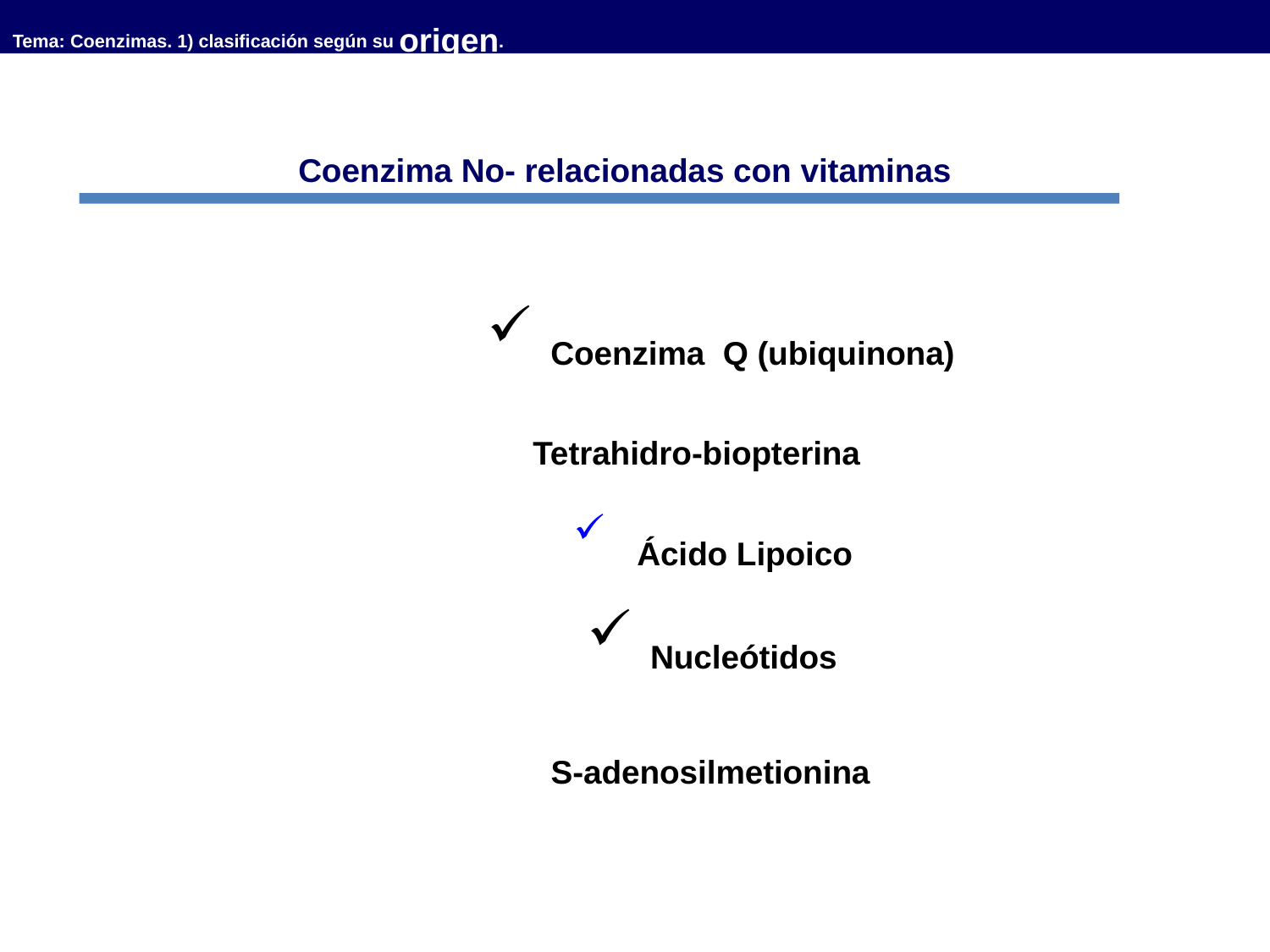

Tema: Coenzimas. 1) clasificación según su origen.
Coenzima No- relacionadas con vitaminas

Coenzima  Q (ubiquinona)
Tetrahidro-biopterina

Ácido Lipoico
Nucleótidos
S-adenosilmetionina